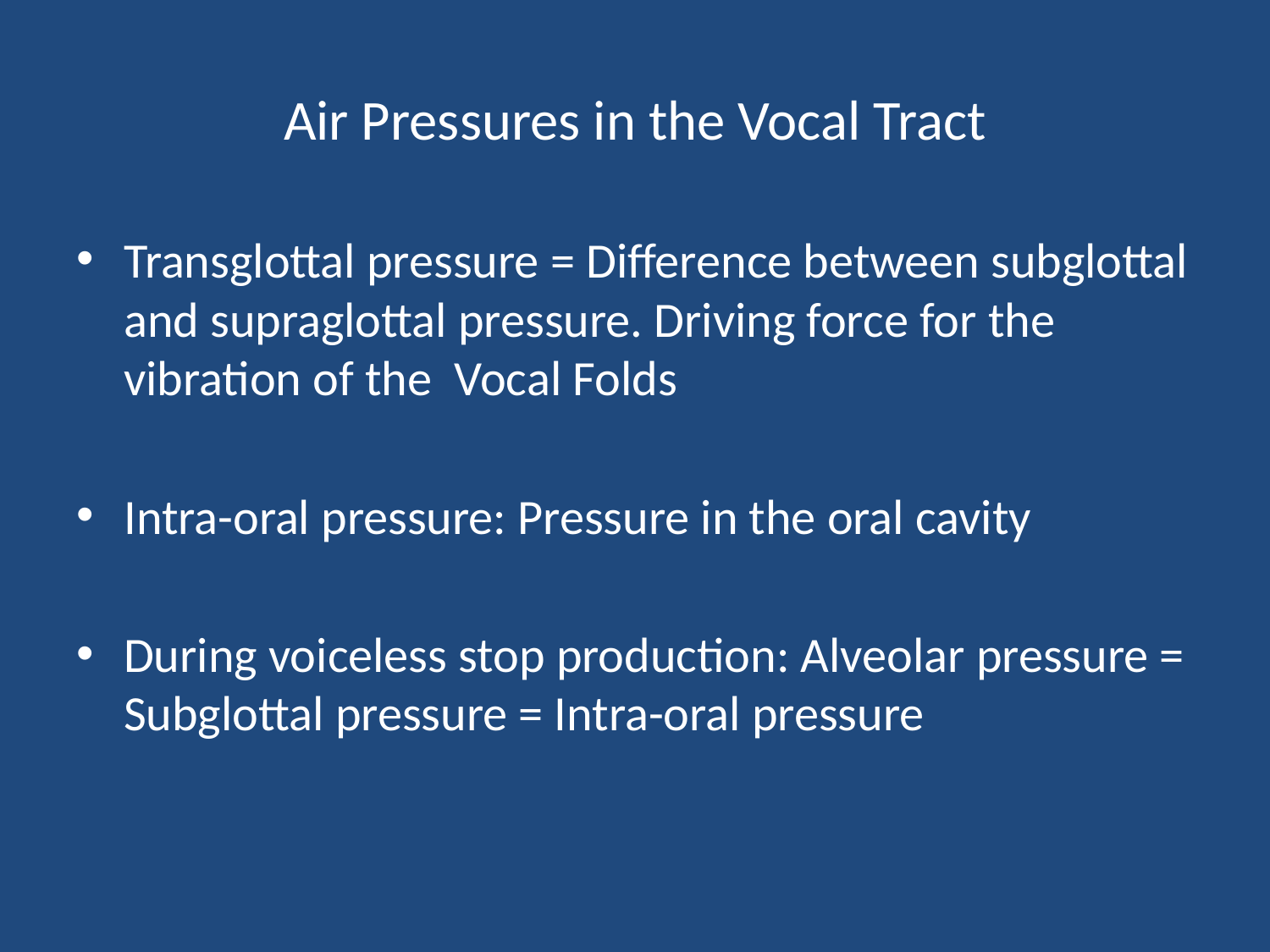

# Air Pressures in the Vocal Tract
Transglottal pressure = Difference between subglottal and supraglottal pressure. Driving force for the vibration of the  Vocal Folds

Intra-oral pressure: Pressure in the oral cavity

During voiceless stop production: Alveolar pressure = Subglottal pressure = Intra-oral pressure